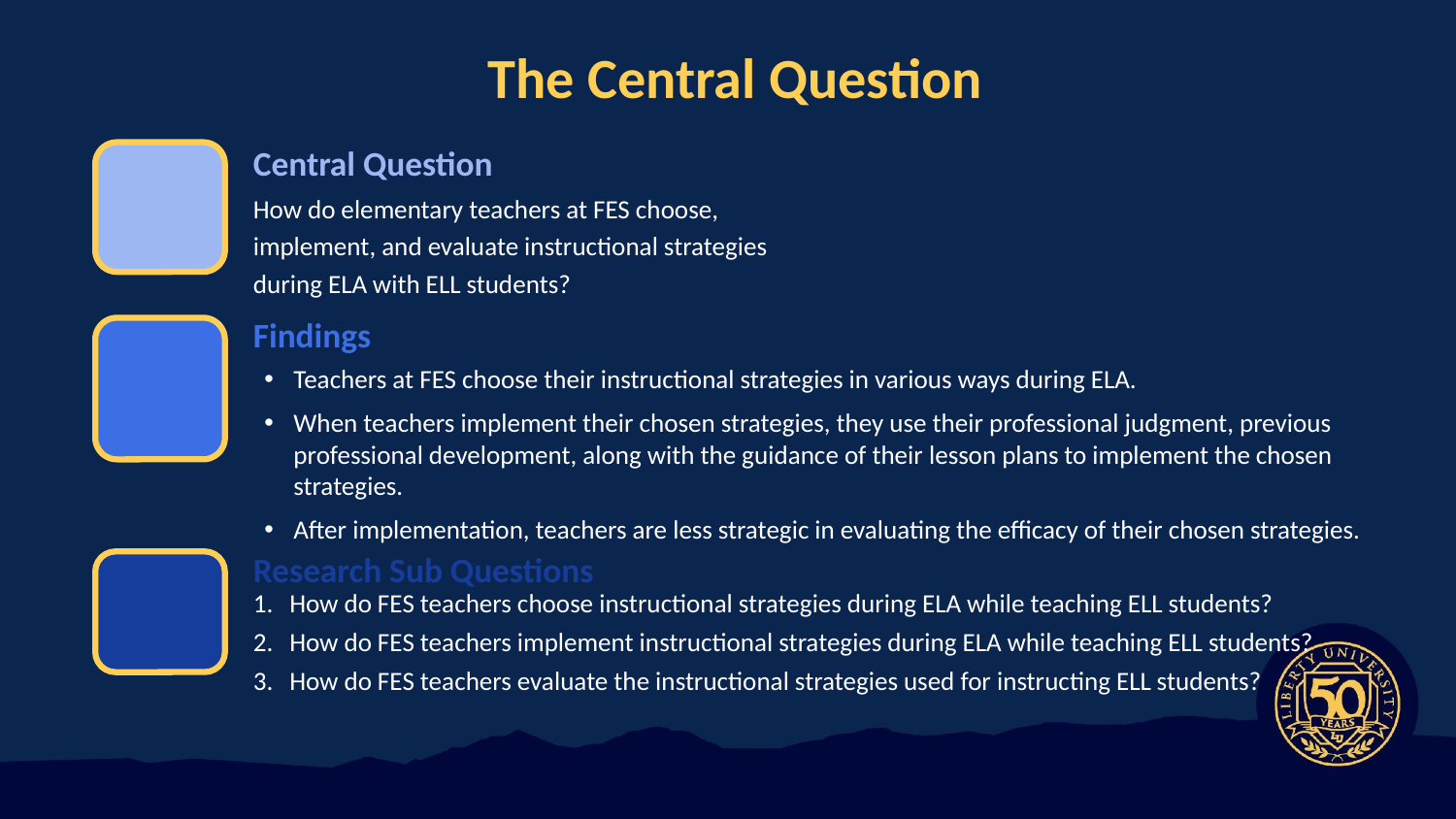

The Central Question
Central Question
How do elementary teachers at FES choose, implement, and evaluate instructional strategies during ELA with ELL students?

Findings
Teachers at FES choose their instructional strategies in various ways during ELA.
When teachers implement their chosen strategies, they use their professional judgment, previous professional development, along with the guidance of their lesson plans to implement the chosen strategies.
After implementation, teachers are less strategic in evaluating the efficacy of their chosen strategies.

Research Sub Questions
How do FES teachers choose instructional strategies during ELA while teaching ELL students?
How do FES teachers implement instructional strategies during ELA while teaching ELL students?
How do FES teachers evaluate the instructional strategies used for instructing ELL students?